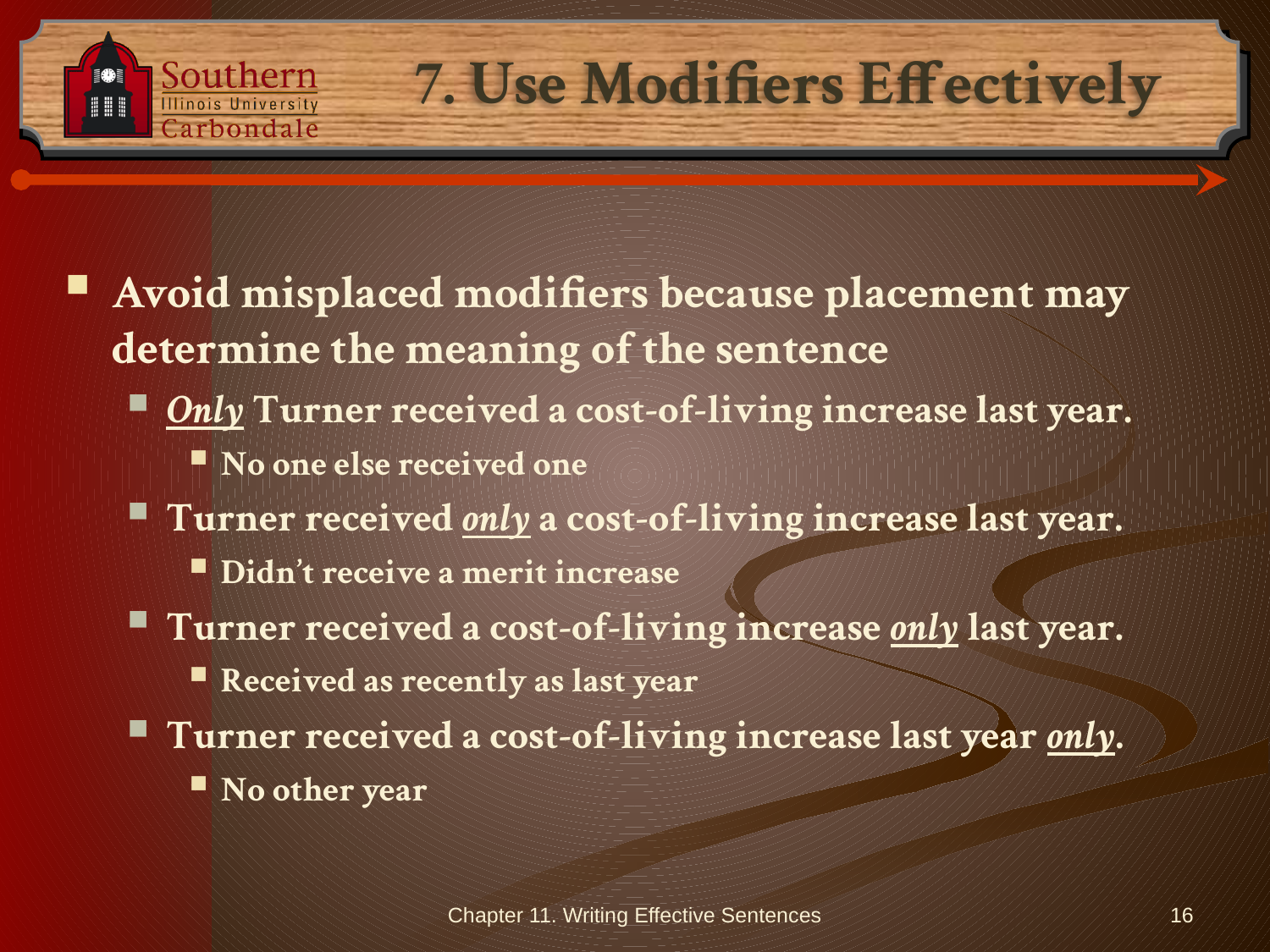

# 7. Use Modifiers Effectively
Avoid misplaced modifiers because placement may determine the meaning of the sentence
Only Turner received a cost-of-living increase last year.
No one else received one
Turner received only a cost-of-living increase last year.
Didn’t receive a merit increase
Turner received a cost-of-living increase only last year.
Received as recently as last year
Turner received a cost-of-living increase last year only.
No other year
Chapter 11. Writing Effective Sentences
16